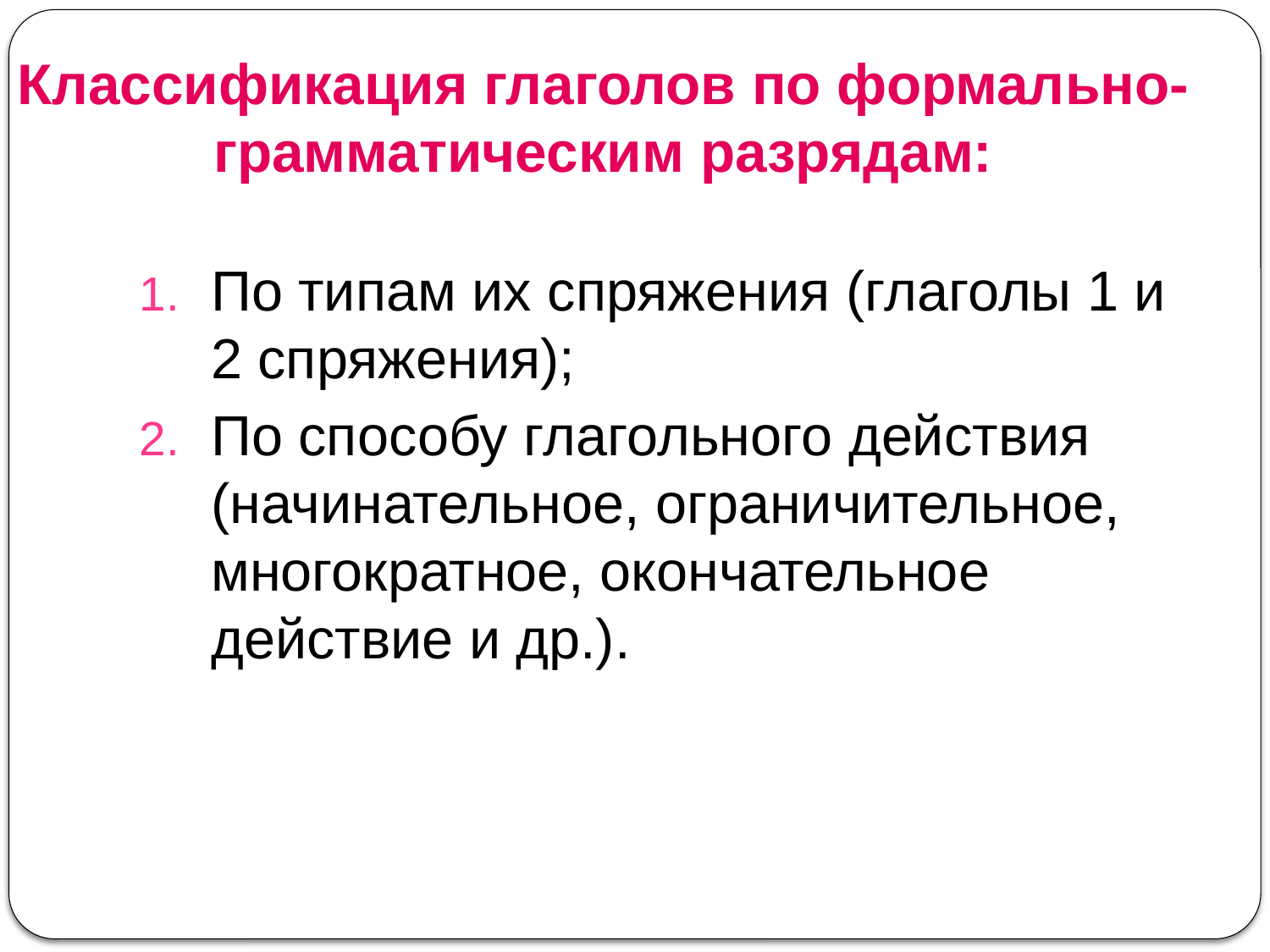

# Классификация глаголов по формально-грамматическим разрядам:
По типам их спряжения (глаголы 1 и 2 спряжения);
По способу глагольного действия (начинательное, ограничительное, многократное, окончательное действие и др.).